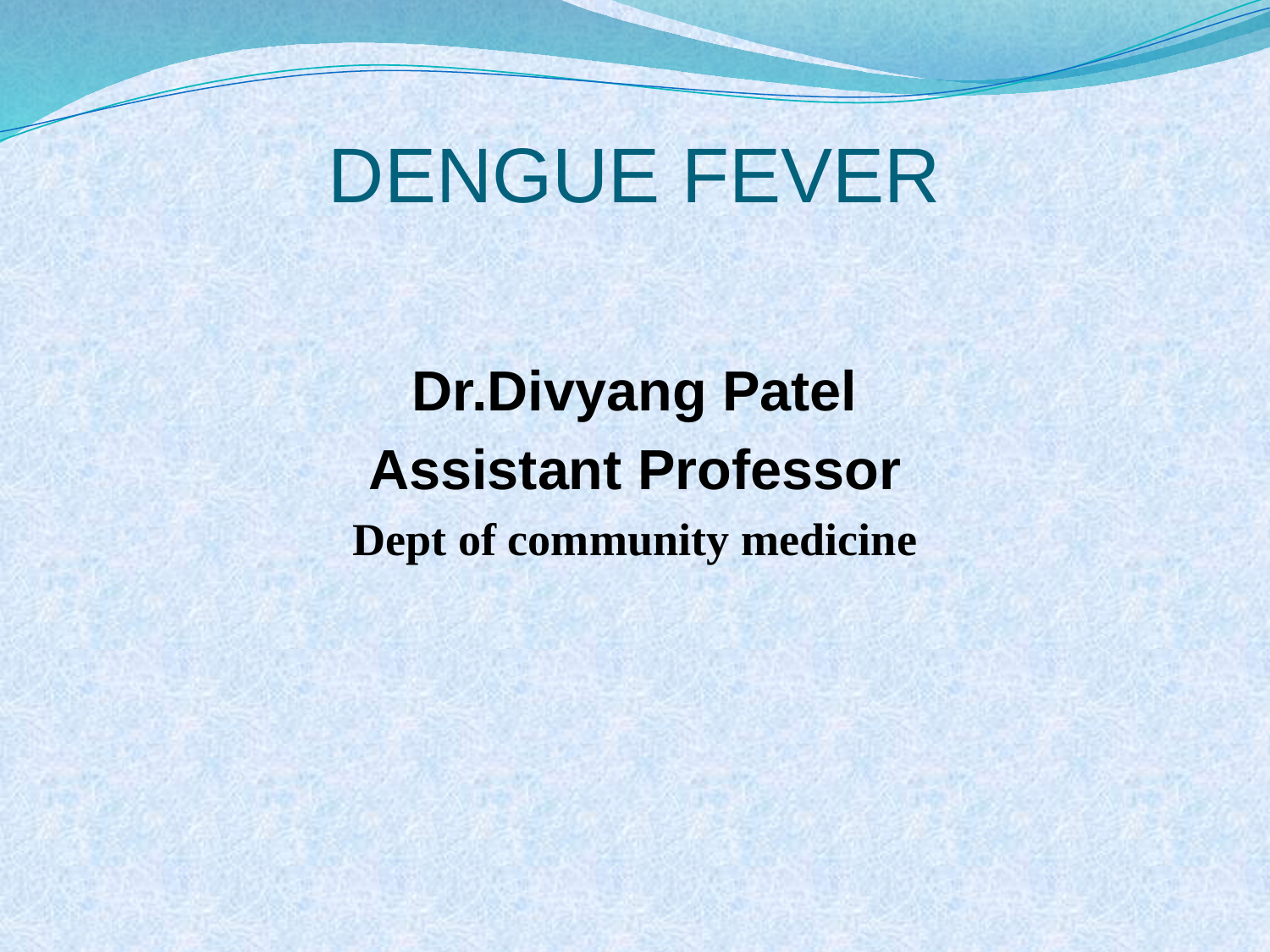

# DENGUE FEVER

Dr.Divyang Patel
Assistant Professor
Dept of community medicine